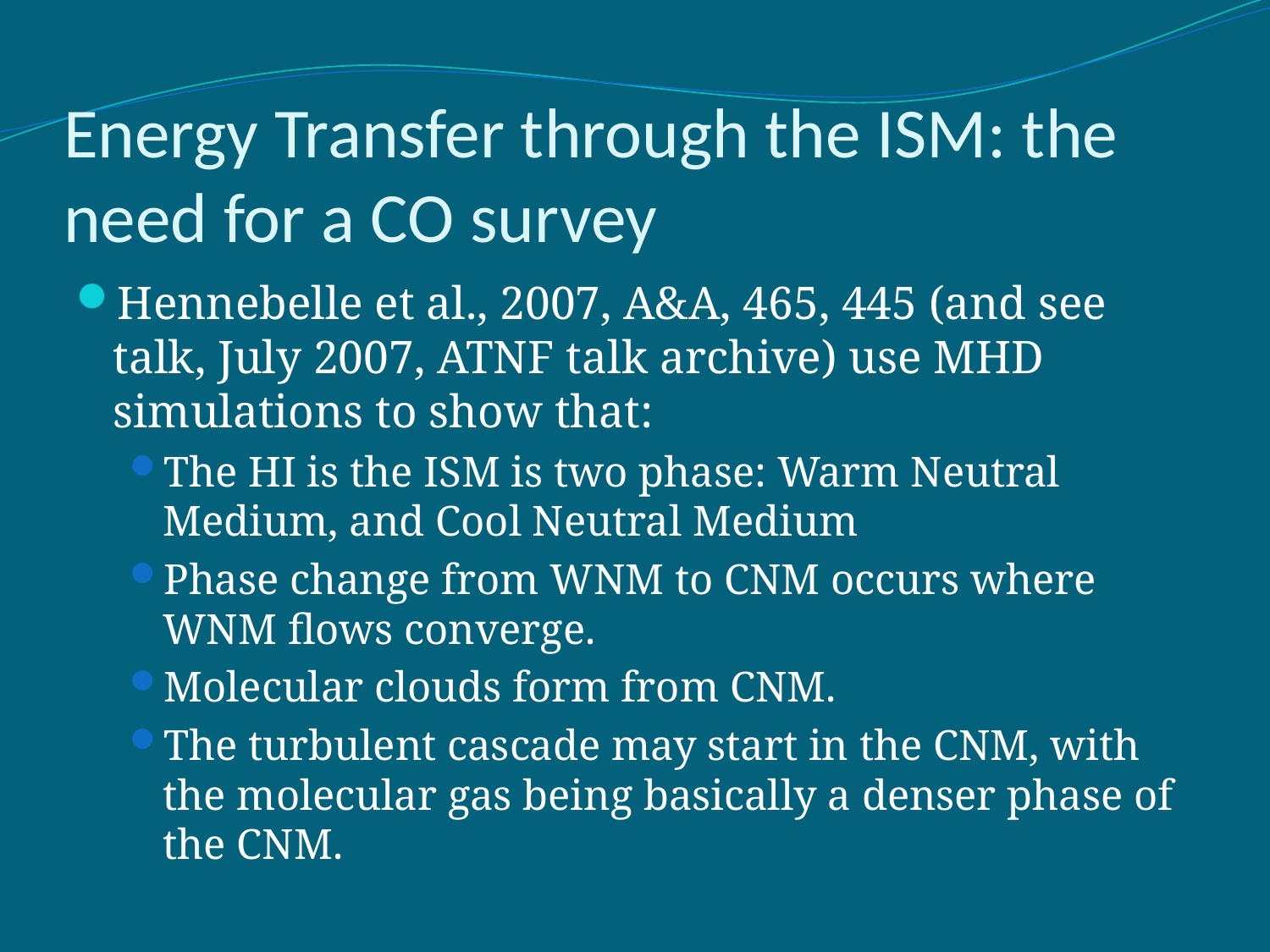

# Energy Transfer through the ISM: the need for a CO survey
Hennebelle et al., 2007, A&A, 465, 445 (and see talk, July 2007, ATNF talk archive) use MHD simulations to show that:
The HI is the ISM is two phase: Warm Neutral Medium, and Cool Neutral Medium
Phase change from WNM to CNM occurs where WNM flows converge.
Molecular clouds form from CNM.
The turbulent cascade may start in the CNM, with the molecular gas being basically a denser phase of the CNM.